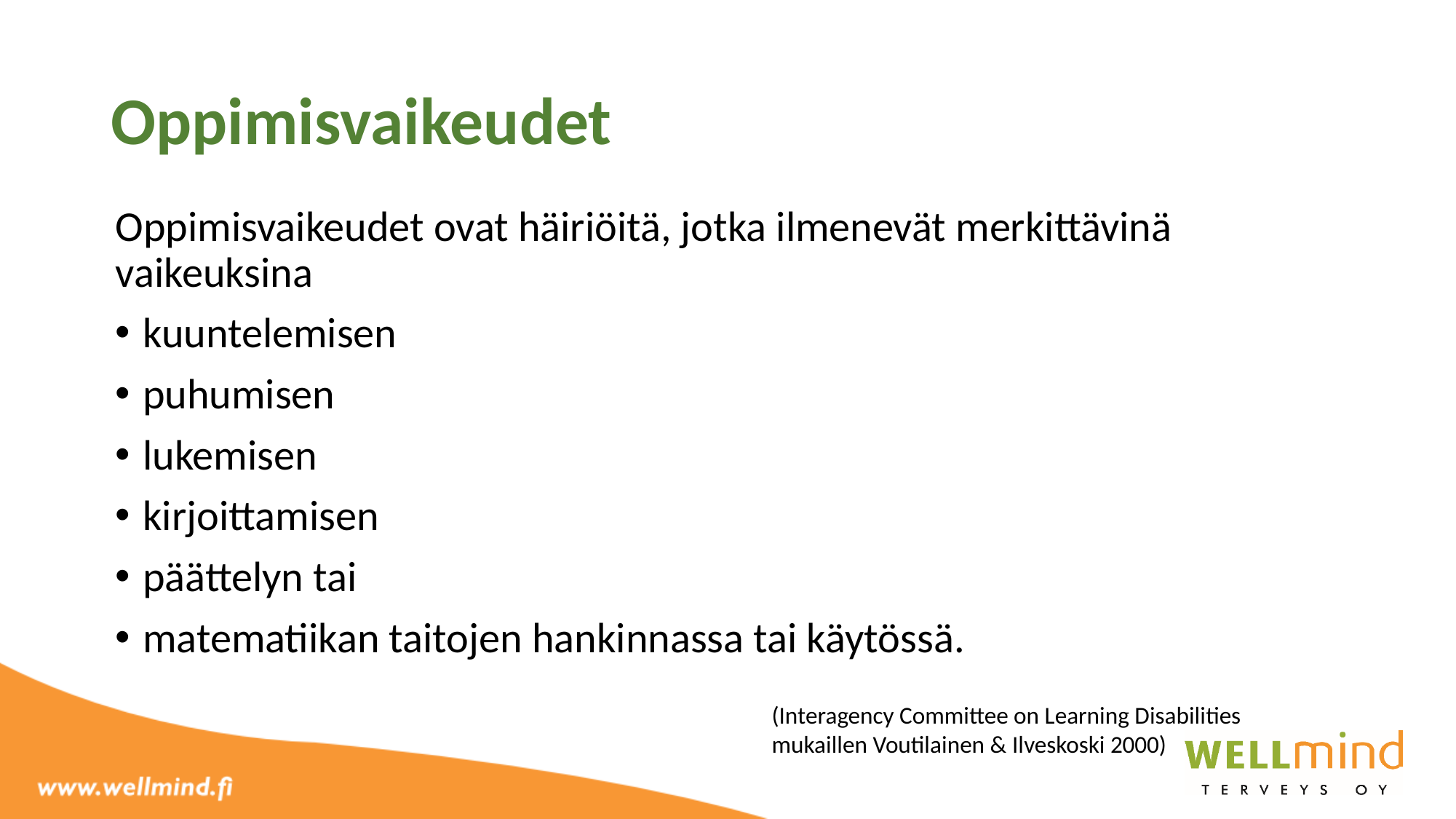

# Oppimisvaikeudet
Oppimisvaikeudet ovat häiriöitä, jotka ilmenevät merkittävinä vaikeuksina
kuuntelemisen
puhumisen
lukemisen
kirjoittamisen
päättelyn tai
matematiikan taitojen hankinnassa tai käytössä.

(Interagency Committee on Learning Disabilities mukaillen Voutilainen & Ilveskoski 2000)